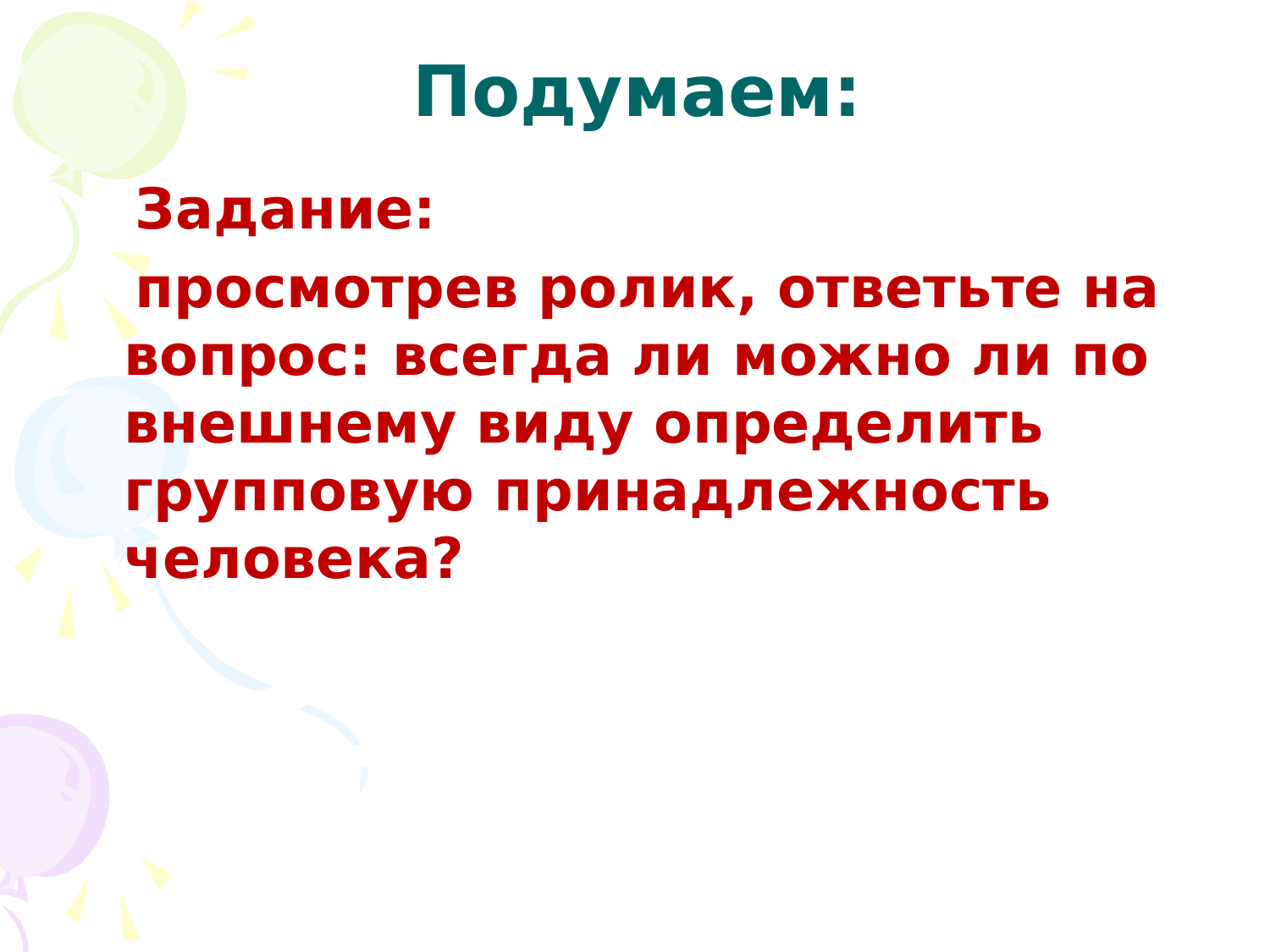

# Подумаем:
   Задание:
   просмотрев ролик, ответьте на вопрос: всегда ли можно ли по внешнему виду определить групповую принадлежность человека?